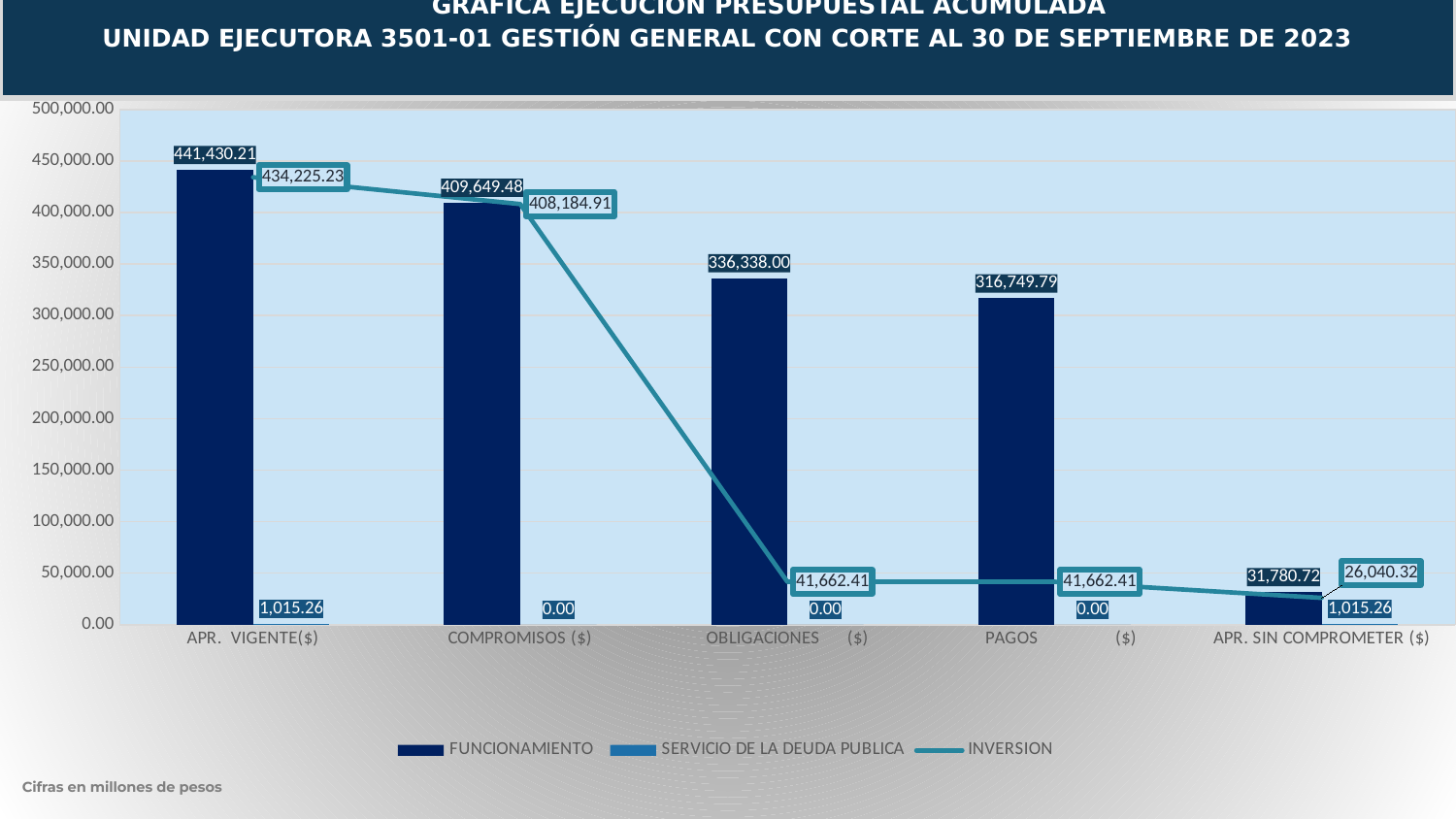

GRÁFICA EJECUCIÓN PRESUPUESTAL ACUMULADA
UNIDAD EJECUTORA 3501-01 GESTIÓN GENERAL CON CORTE AL 30 DE SEPTIEMBRE DE 2023

### Chart

| Category | FUNCIONAMIENTO  | SERVICIO DE LA DEUDA PUBLICA | INVERSION  |
|---|---|---|---|
| APR.  VIGENTE($) | 441430.208 | 1015.261019 | 434225.230533 |
| COMPROMISOS ($) | 409649.48303715 | 0.0 | 408184.90771788993 |
| OBLIGACIONES      ($) | 336338.00378985004 | 0.0 | 41662.407359360004 |
|    PAGOS                 ($) | 316749.79494715005 | 0.0 | 41662.407359360004 |
| APR. SIN COMPROMETER ($) | 31780.724962849974 | 1015.261019 | 26040.322815110045 |

[unsupported chart]

Cifras en millones de pesos